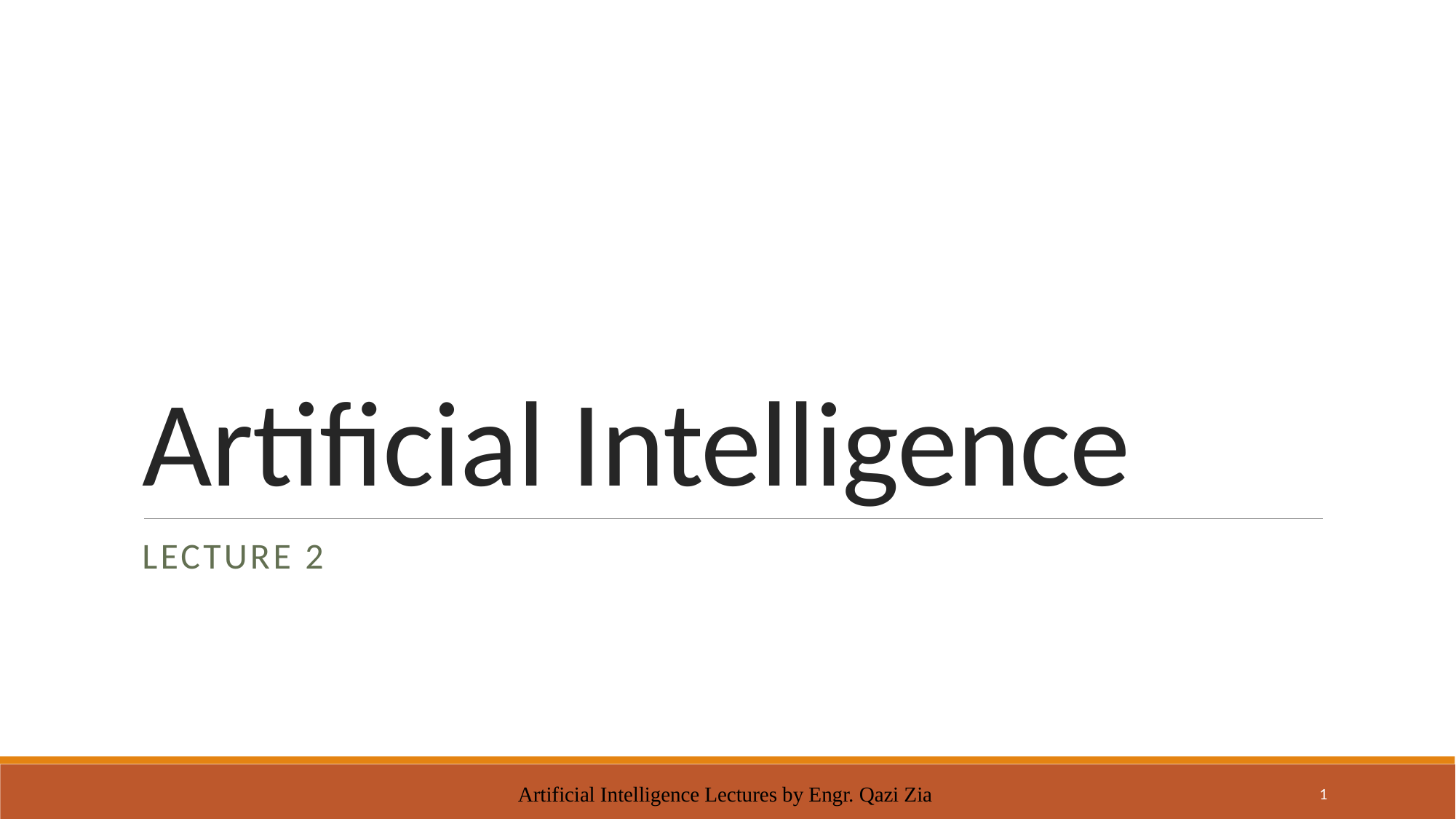

# Artificial Intelligence
Lecture 2
Artificial Intelligence Lectures by Engr. Qazi Zia
1